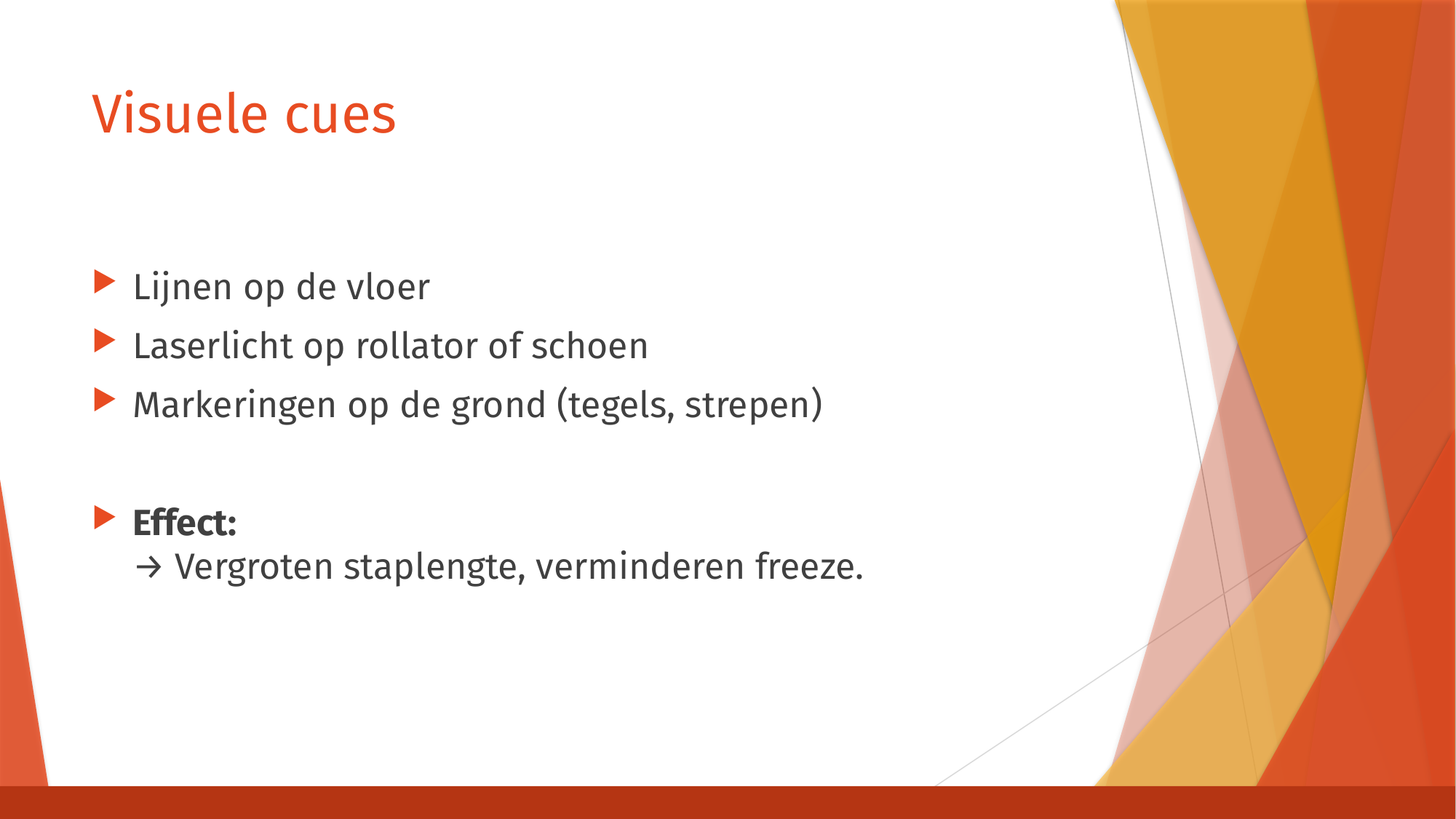

# Visuele cues
Lijnen op de vloer
Laserlicht op rollator of schoen
Markeringen op de grond (tegels, strepen)

Effect:
→ Vergroten staplengte, verminderen freeze.